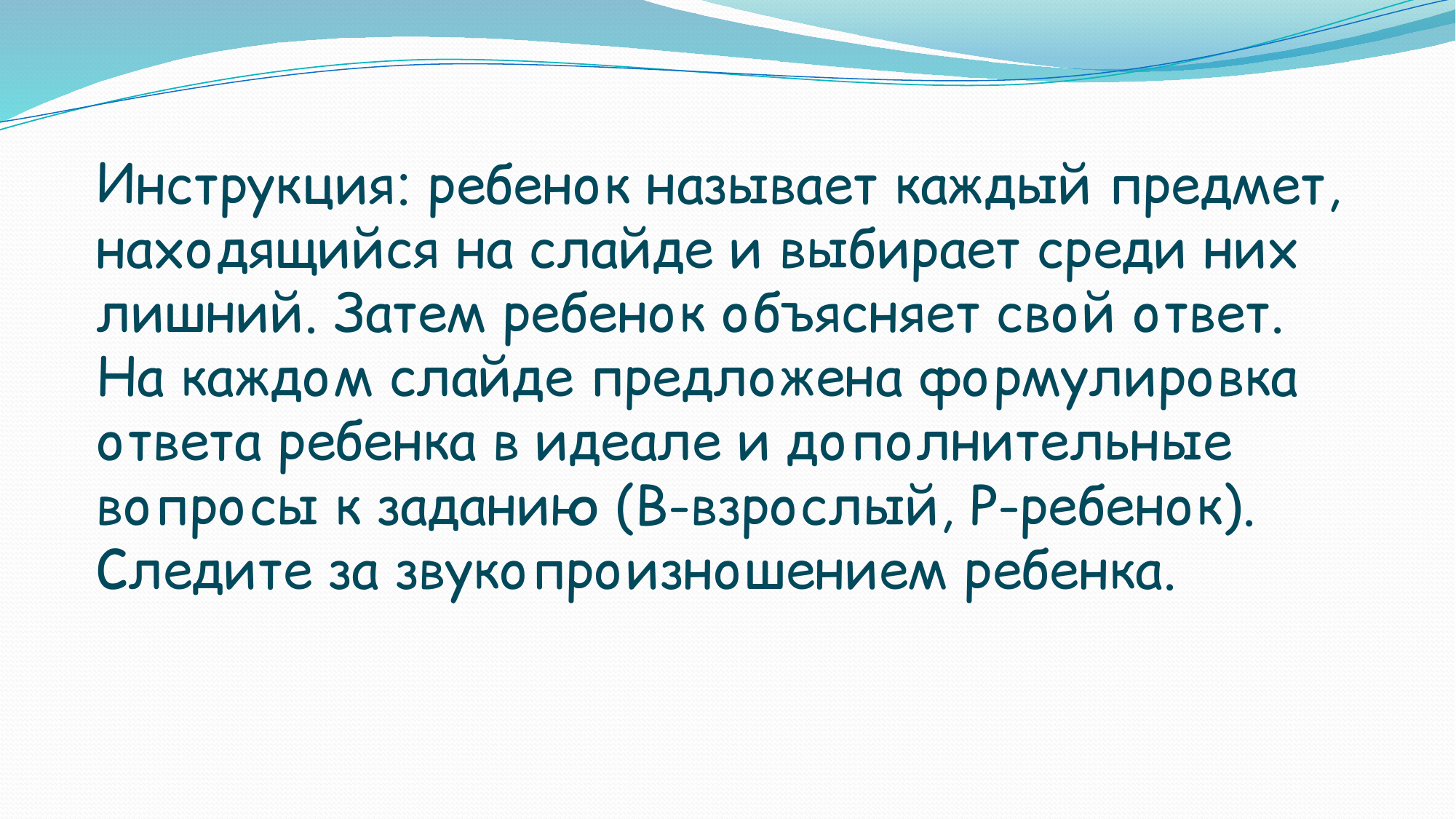

# Инструкция: ребенок называет каждый предмет, находящийся на слайде и выбирает среди них лишний. Затем ребенок объясняет свой ответ. На каждом слайде предложена формулировка ответа ребенка в идеале и дополнительные вопросы к заданию (В-взрослый, Р-ребенок). Следите за звукопроизношением ребенка.